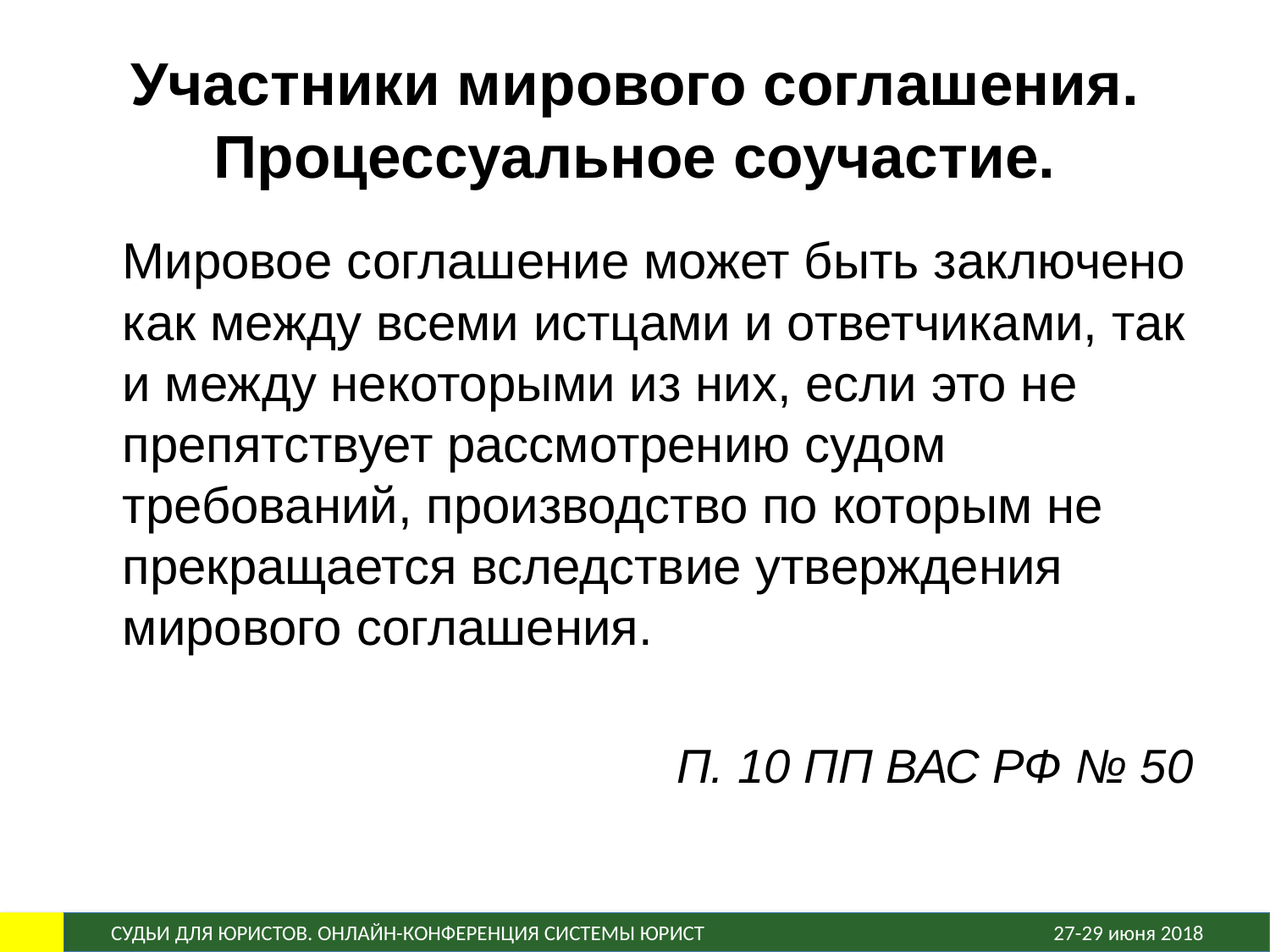

# Участники мирового соглашения. Процессуальное соучастие.
	Мировое соглашение может быть заключено как между всеми истцами и ответчиками, так и между некоторыми из них, если это не препятствует рассмотрению судом требований, производство по которым не прекращается вследствие утверждения мирового соглашения.

П. 10 ПП ВАС РФ № 50